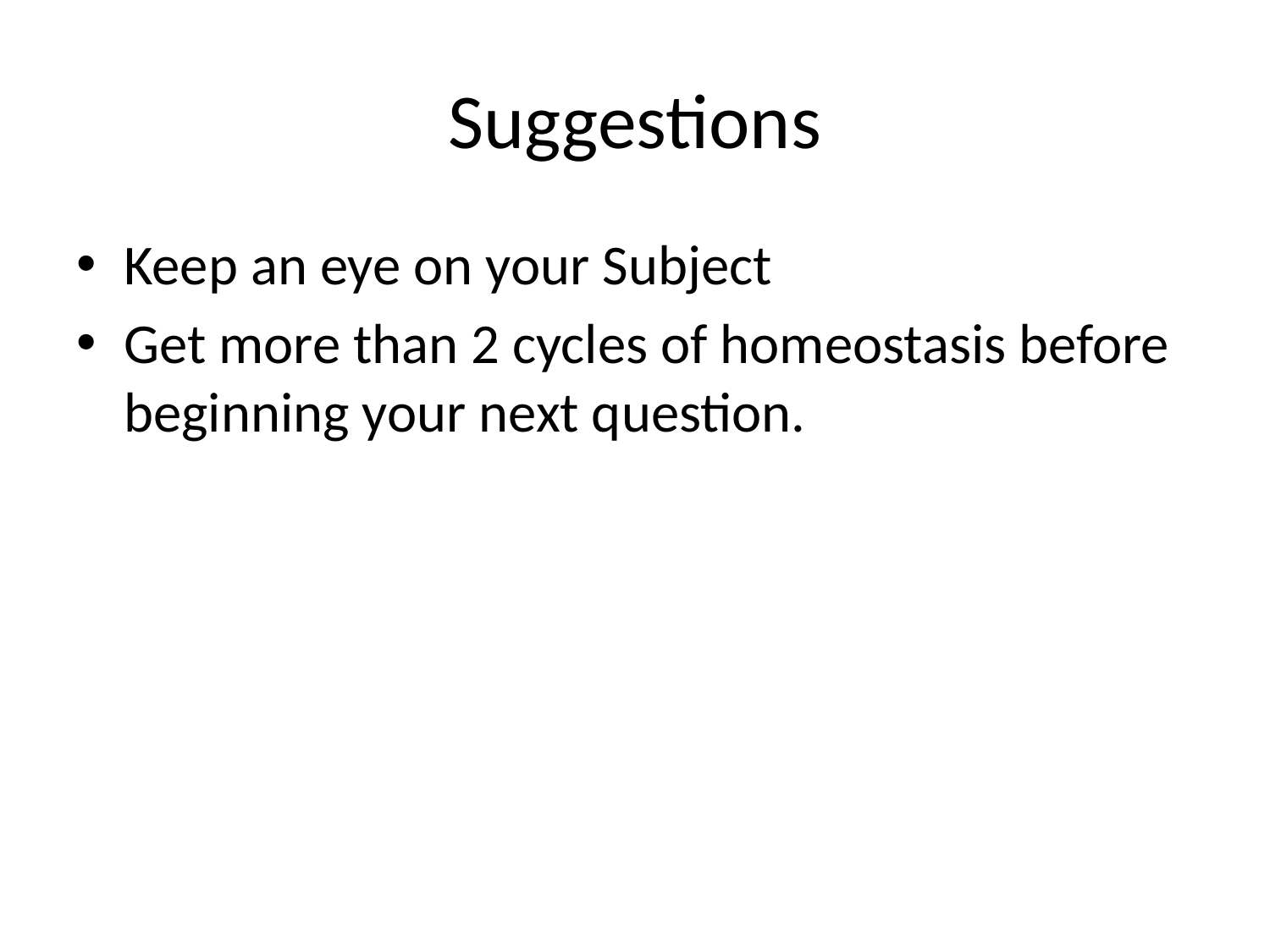

# Suggestions
Keep an eye on your Subject
Get more than 2 cycles of homeostasis before beginning your next question.